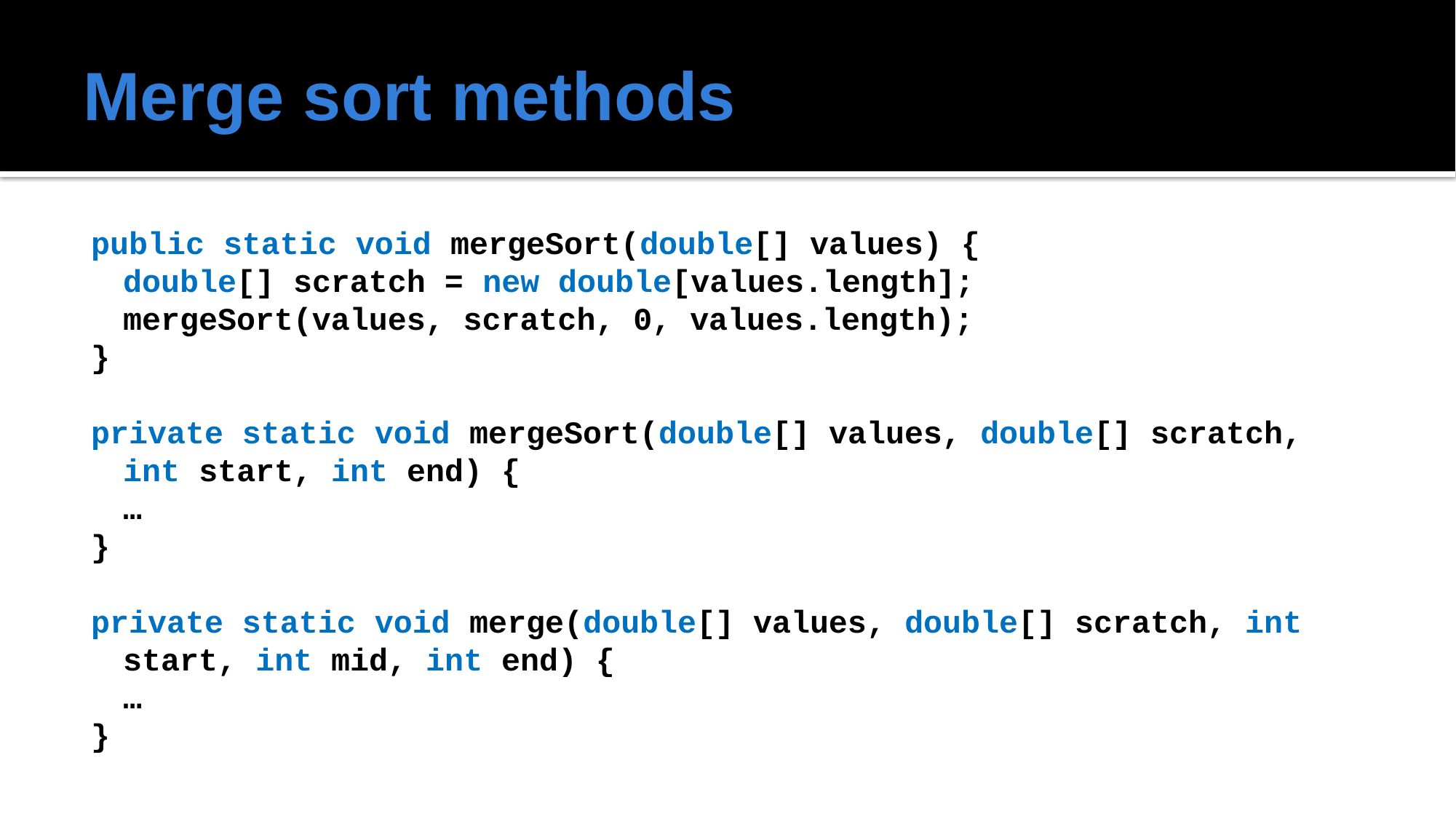

# Merge sort methods
public static void mergeSort(double[] values) {
	double[] scratch = new double[values.length];
	mergeSort(values, scratch, 0, values.length);
}

private static void mergeSort(double[] values, double[] scratch, int start, int end) {
	…
}

private static void merge(double[] values, double[] scratch, int start, int mid, int end) {
	…
}